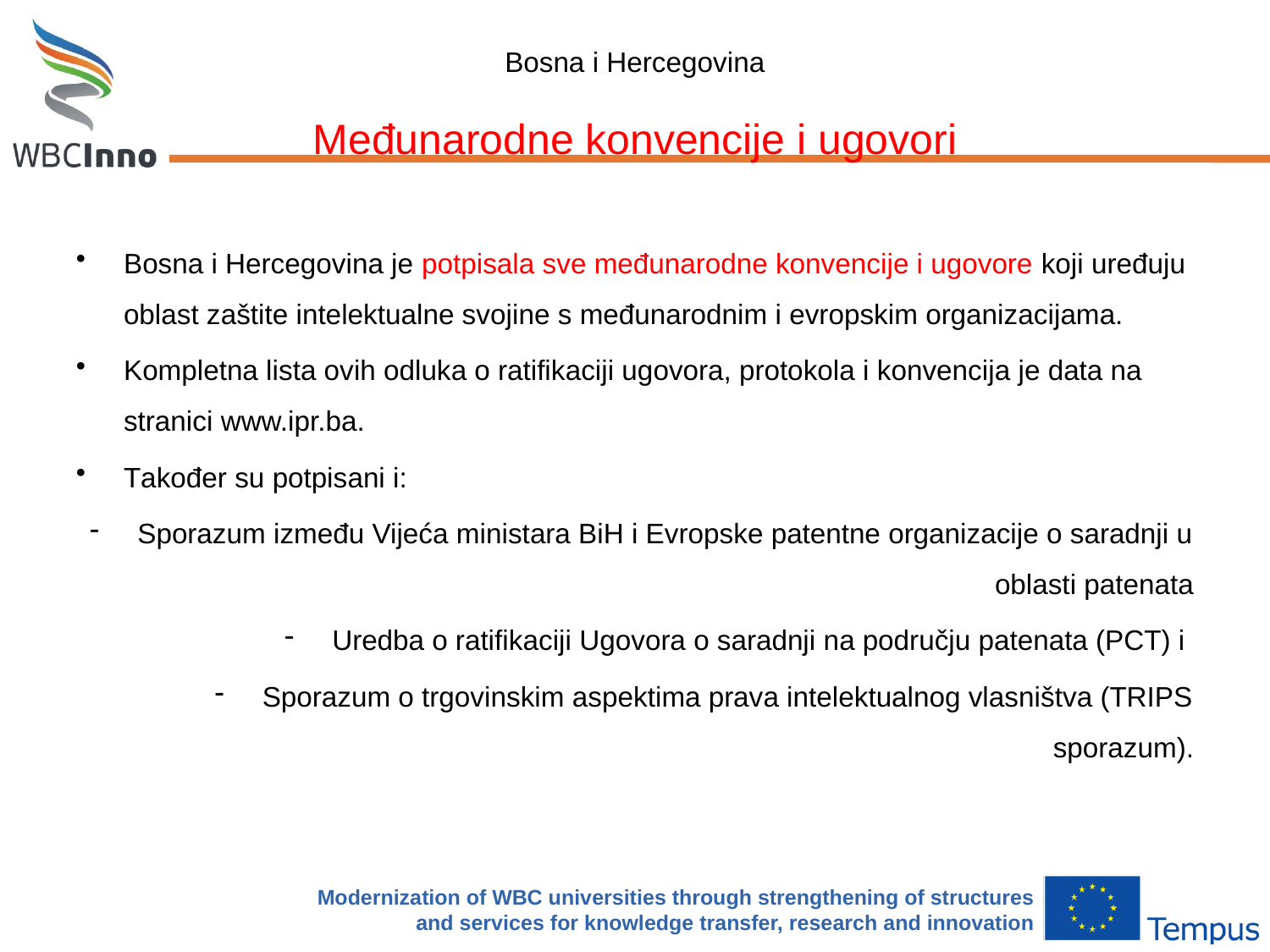

# Bosna i Hercegovina Međunarodne konvencije i ugovori
Bosna i Hercegovina je potpisala sve međunarodne konvencije i ugovore koji uređuju oblast zaštite intelektualne svojine s međunarodnim i evropskim organizacijama.
Kompletna lista ovih odluka o ratifikaciji ugovora, protokola i konvencija je data na stranici www.ipr.ba.
Također su potpisani i:
Sporazum između Vijeća ministara BiH i Evropske patentne organizacije o saradnji u oblasti patenata
Uredba o ratifikaciji Ugovora o saradnji na području patenata (PCT) i
Sporazum o trgovinskim aspektima prava intelektualnog vlasništva (TRIPS sporazum).